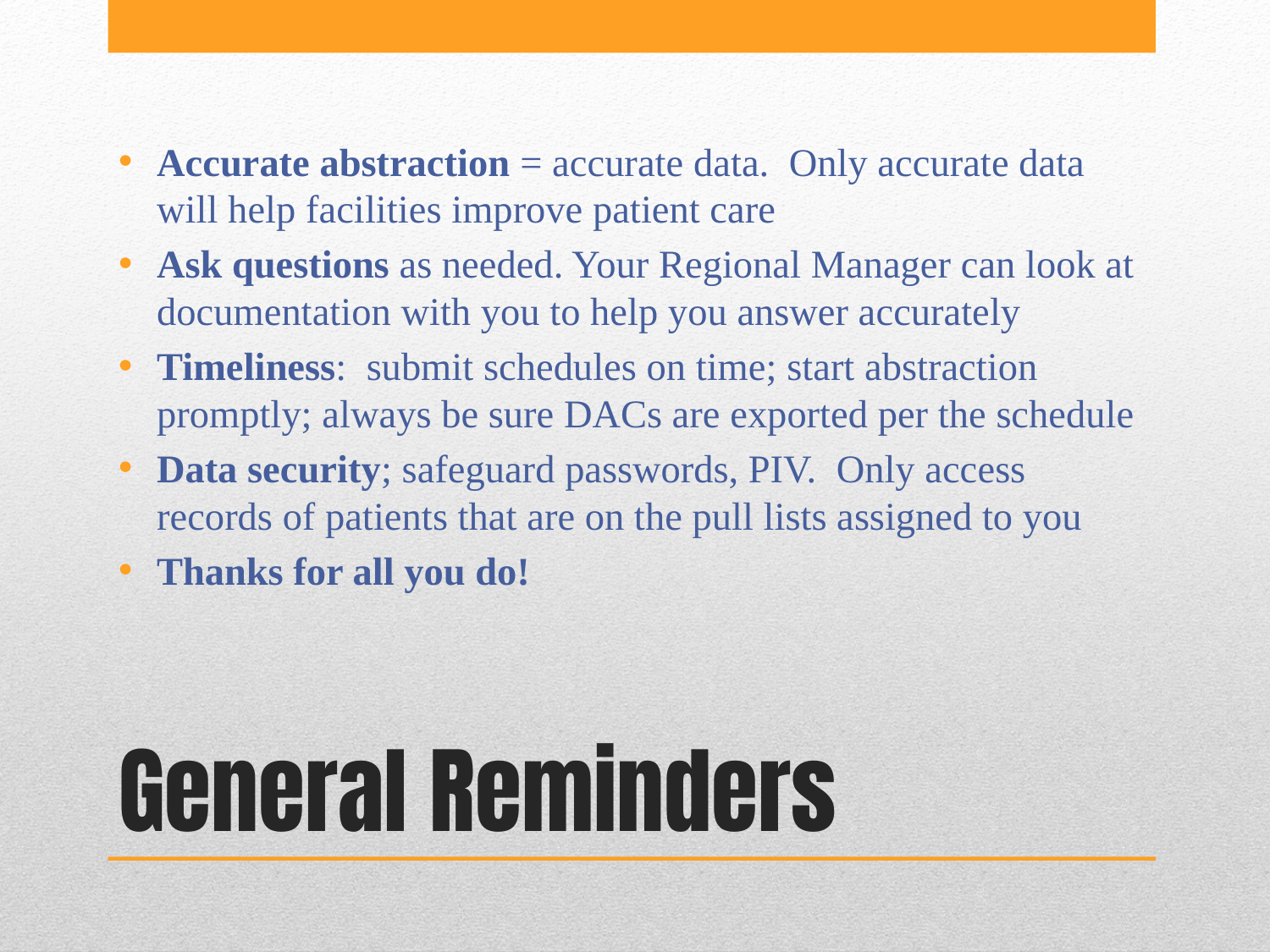

Accurate abstraction = accurate data.  Only accurate data will help facilities improve patient care
Ask questions as needed. Your Regional Manager can look at documentation with you to help you answer accurately
Timeliness:  submit schedules on time; start abstraction promptly; always be sure DACs are exported per the schedule
Data security; safeguard passwords, PIV.  Only access records of patients that are on the pull lists assigned to you
Thanks for all you do!
# General Reminders